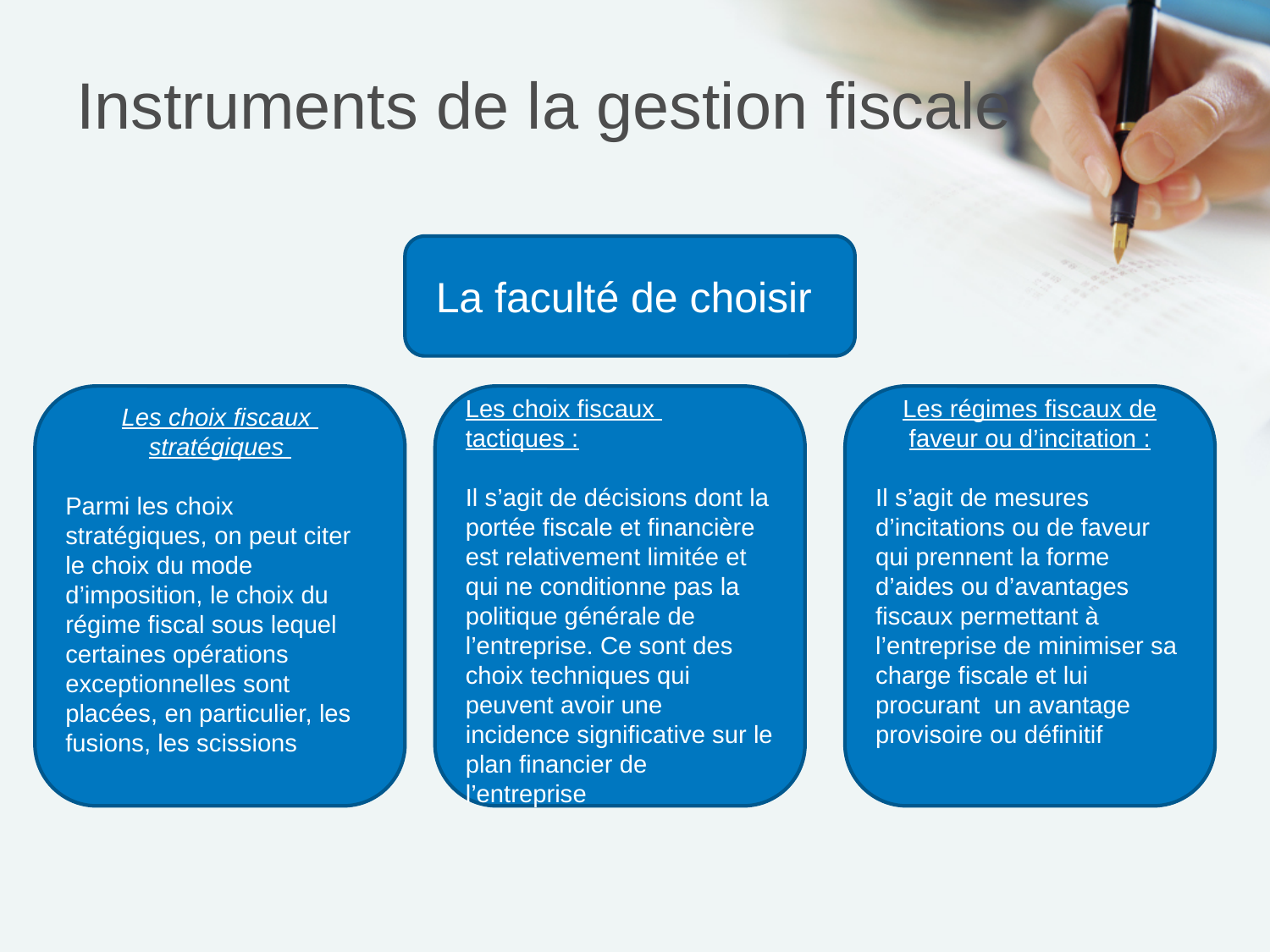

# Instruments de la gestion fiscale
La faculté de choisir

Les choix fiscaux  stratégiques

Parmi les choix stratégiques, on peut citer le choix du mode d’imposition, le choix du régime fiscal sous lequel certaines opérations exceptionnelles sont placées, en particulier, les fusions, les scissions

Les choix fiscaux  tactiques :

Il s’agit de décisions dont la portée fiscale et financière est relativement limitée et qui ne conditionne pas la politique générale de l’entreprise. Ce sont des choix techniques qui peuvent avoir une incidence significative sur le plan financier de l’entreprise

Les régimes fiscaux de faveur ou d’incitation :

Il s’agit de mesures d’incitations ou de faveur qui prennent la forme d’aides ou d’avantages fiscaux permettant à l’entreprise de minimiser sa charge fiscale et lui procurant  un avantage provisoire ou définitif